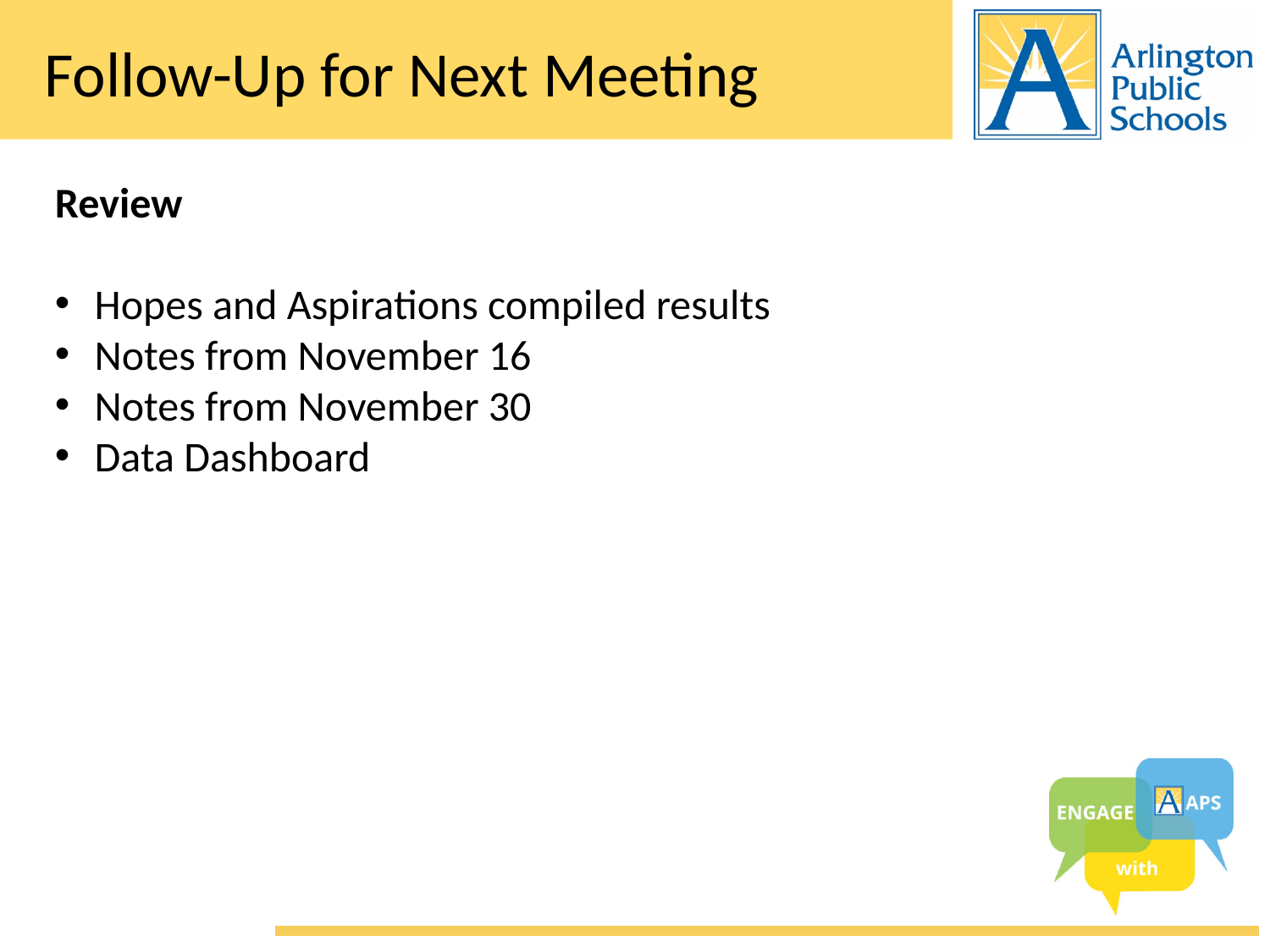

# Follow-Up for Next Meeting
Review

Hopes and Aspirations compiled results
Notes from November 16
Notes from November 30
Data Dashboard